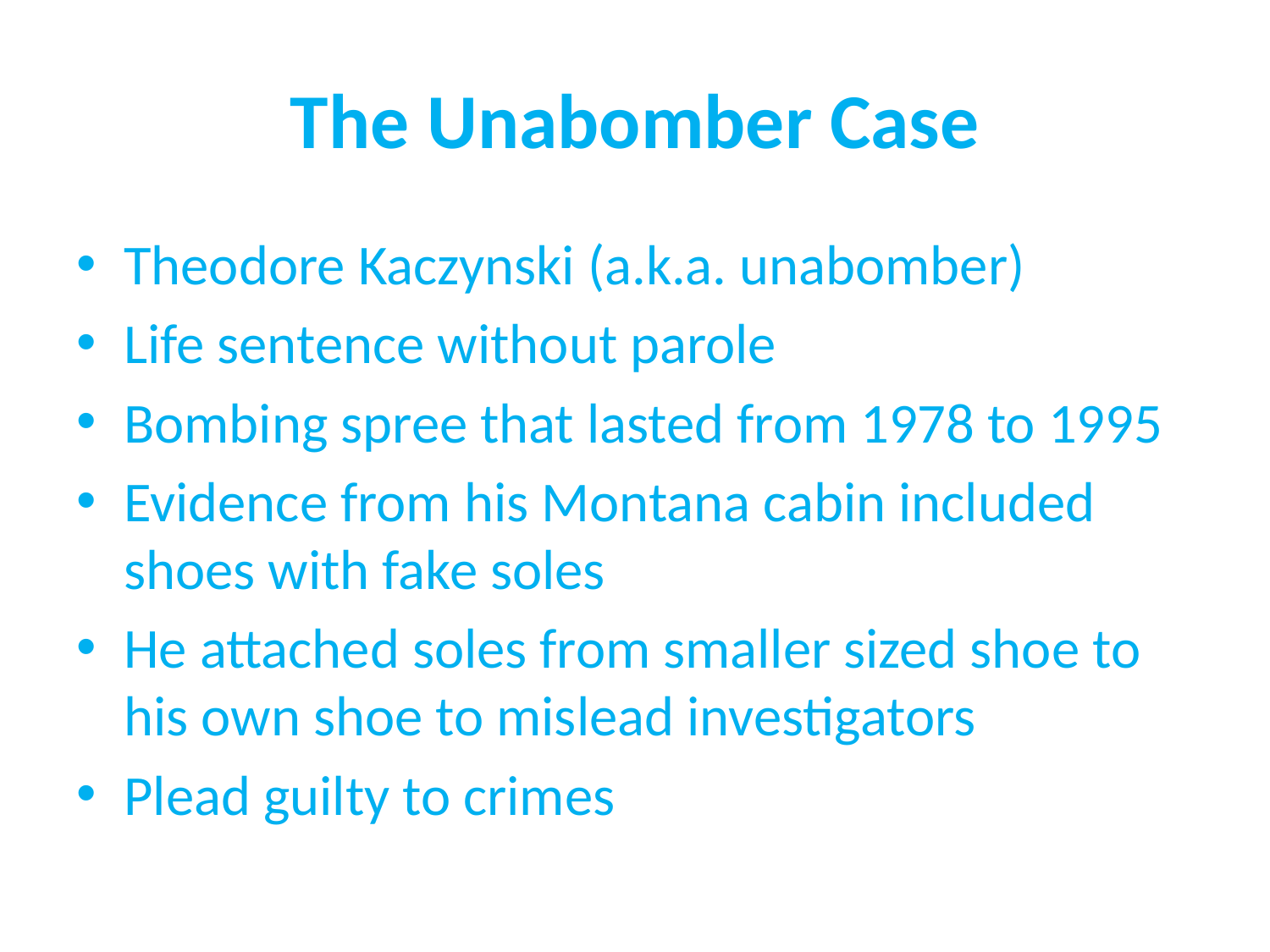

# The Unabomber Case
Theodore Kaczynski (a.k.a. unabomber)
Life sentence without parole
Bombing spree that lasted from 1978 to 1995
Evidence from his Montana cabin included shoes with fake soles
He attached soles from smaller sized shoe to his own shoe to mislead investigators
Plead guilty to crimes